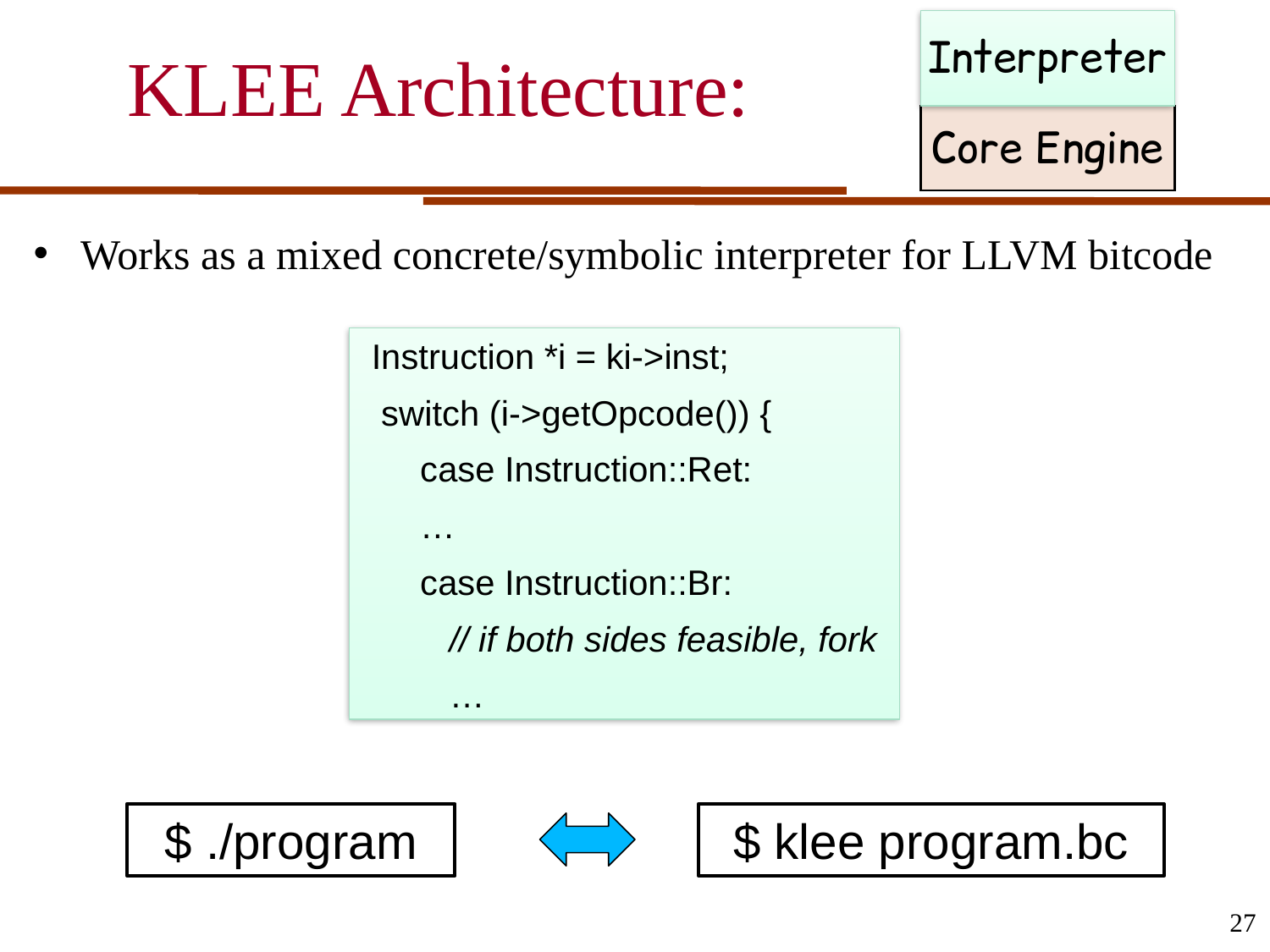

# KLEE Architecture:
Interpreter
Core Engine
Works as a mixed concrete/symbolic interpreter for LLVM bitcode
 Instruction *i = ki->inst;
  switch (i->getOpcode()) {
      case Instruction::Ret:
      …
      case Instruction::Br:
         // if both sides feasible, fork
         …
$ ./program
$ klee program.bc

27